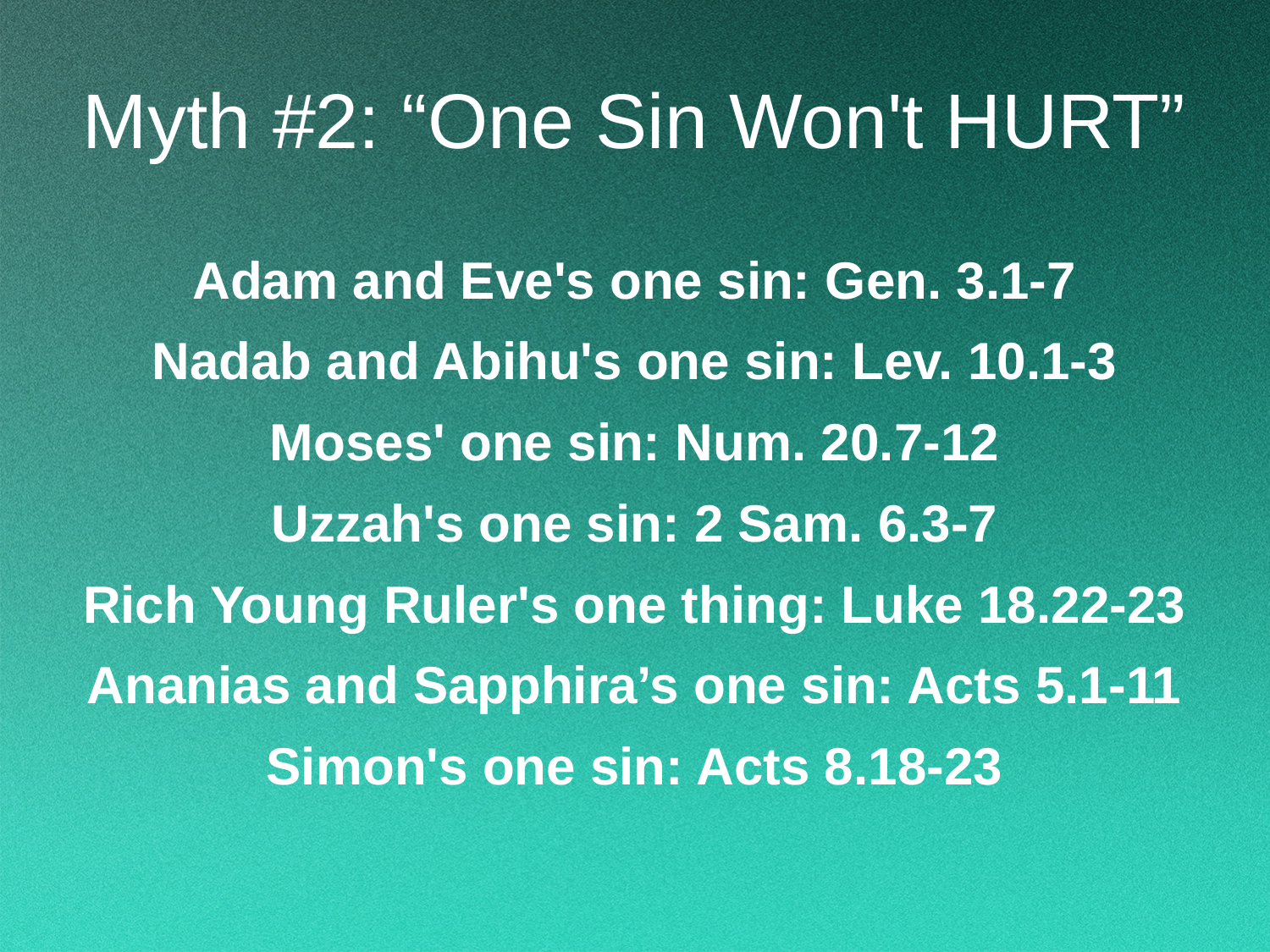

# Myth #2: “One Sin Won't HURT”
Adam and Eve's one sin: Gen. 3.1-7
Nadab and Abihu's one sin: Lev. 10.1-3
Moses' one sin: Num. 20.7-12
Uzzah's one sin: 2 Sam. 6.3-7
Rich Young Ruler's one thing: Luke 18.22-23
Ananias and Sapphira’s one sin: Acts 5.1-11
Simon's one sin: Acts 8.18-23